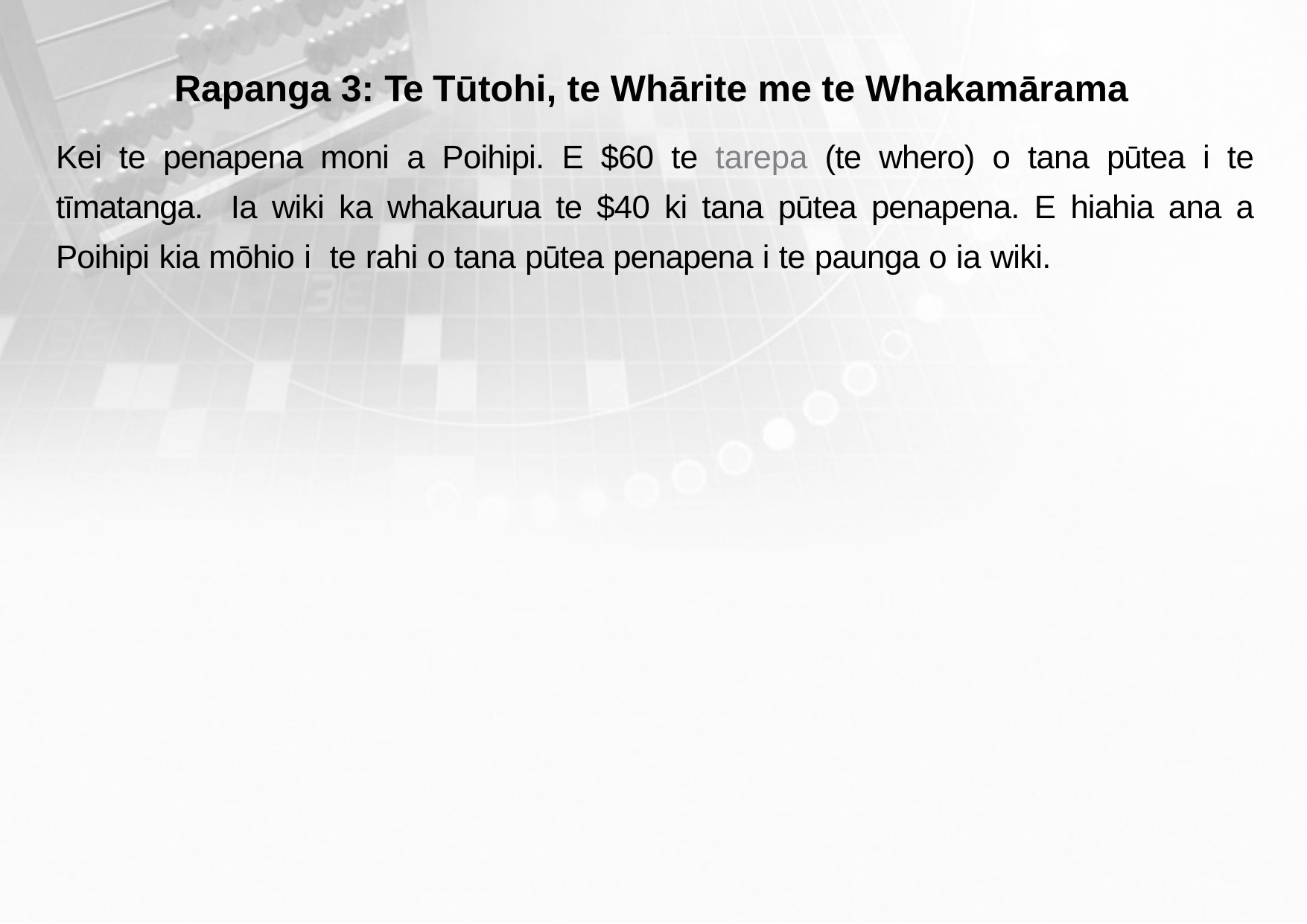

# Rapanga 3: Te Tūtohi, te Whārite me te Whakamārama
Kei te penapena moni a Poihipi. E $60 te tarepa (te whero) o tana pūtea i te tīmatanga.  Ia wiki ka whakaurua te $40 ki tana pūtea penapena. E hiahia ana a Poihipi kia mōhio i  te rahi o tana pūtea penapena i te paunga o ia wiki.